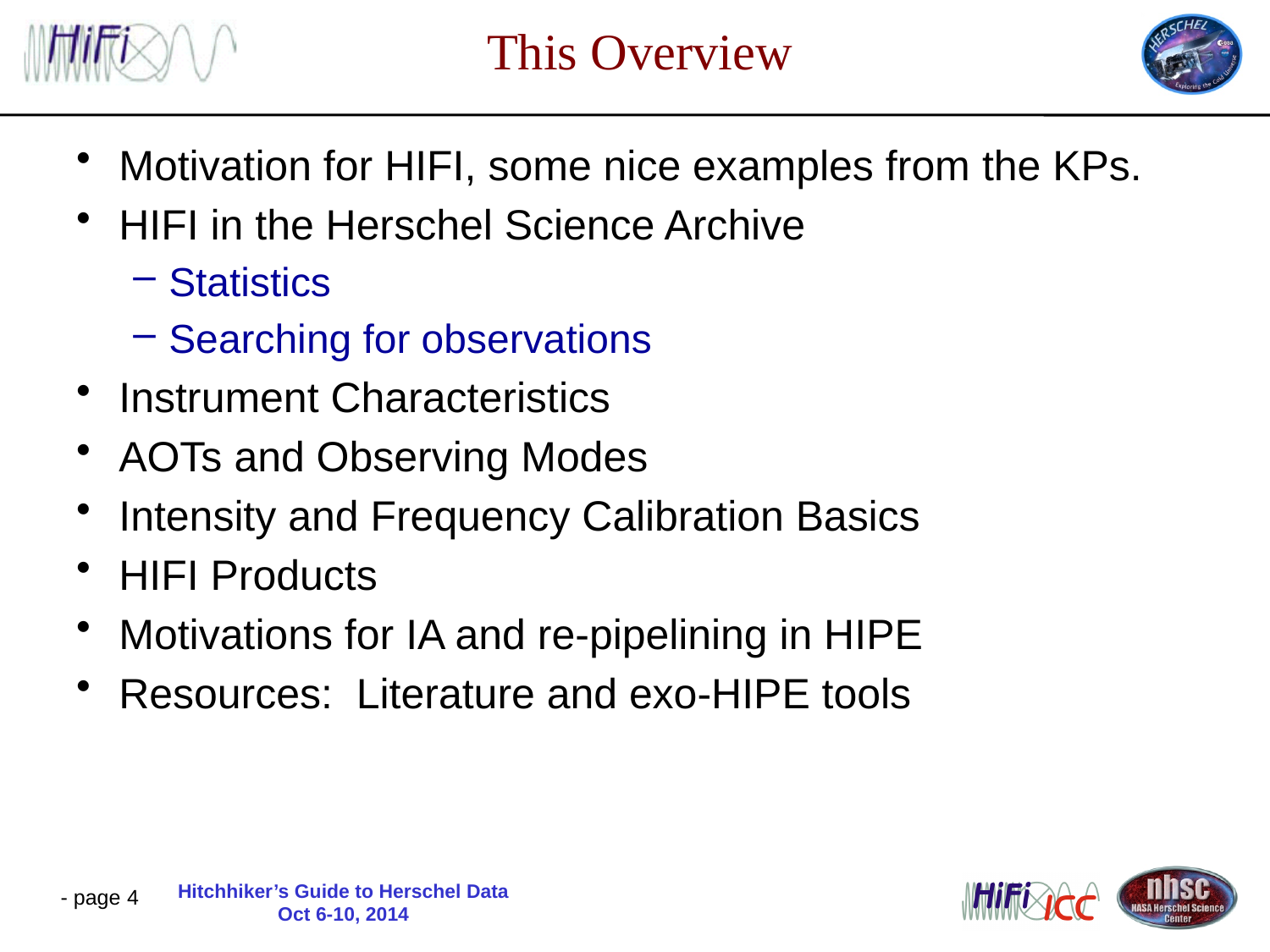

# This Overview
Motivation for HIFI, some nice examples from the KPs.
HIFI in the Herschel Science Archive
Statistics
Searching for observations
Instrument Characteristics
AOTs and Observing Modes
Intensity and Frequency Calibration Basics
HIFI Products
Motivations for IA and re-pipelining in HIPE
Resources:  Literature and exo-HIPE tools